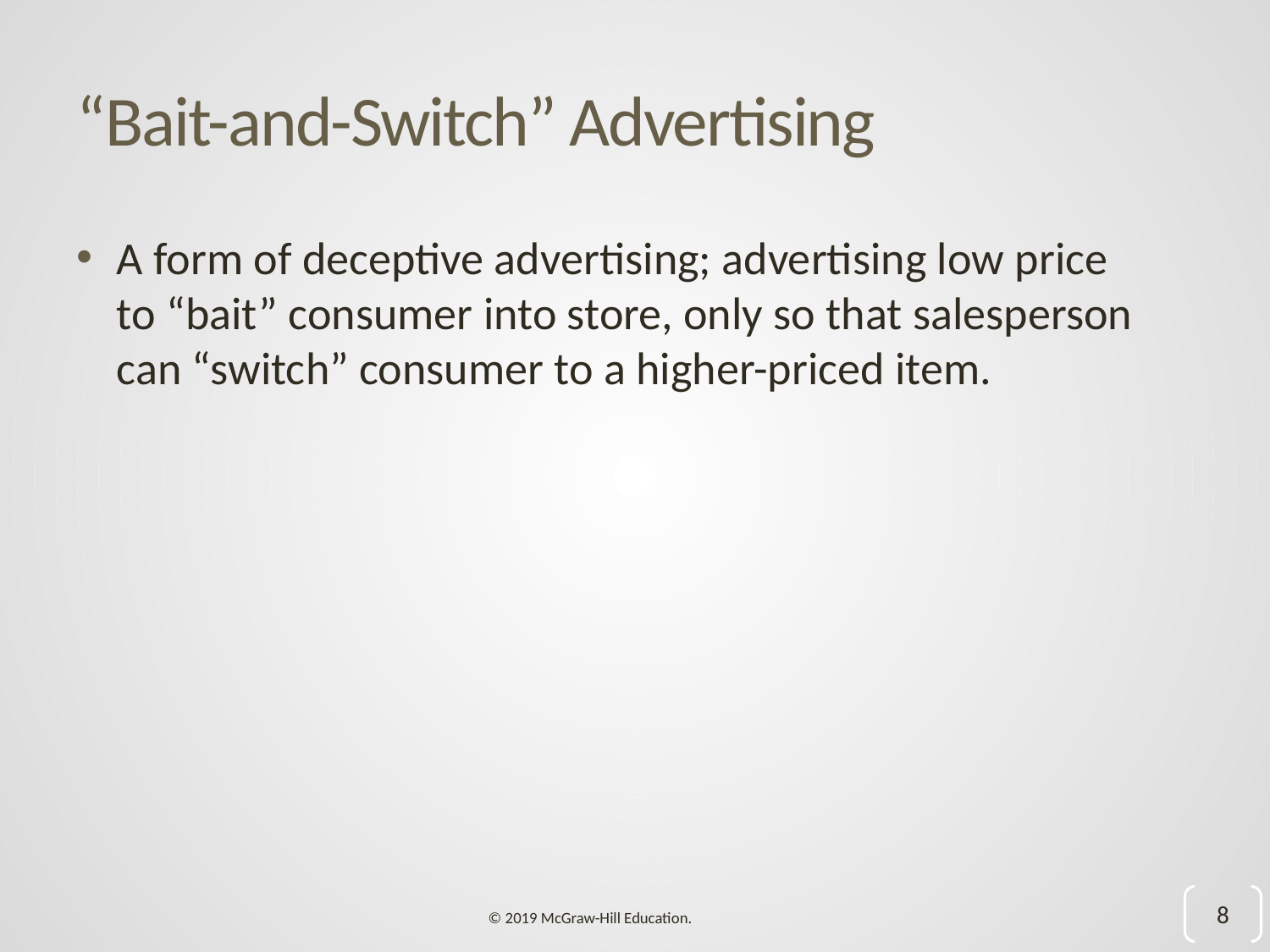

# “Bait-and-Switch” Advertising
A form of deceptive advertising; advertising low price to “bait” consumer into store, only so that salesperson can “switch” consumer to a higher-priced item.
8